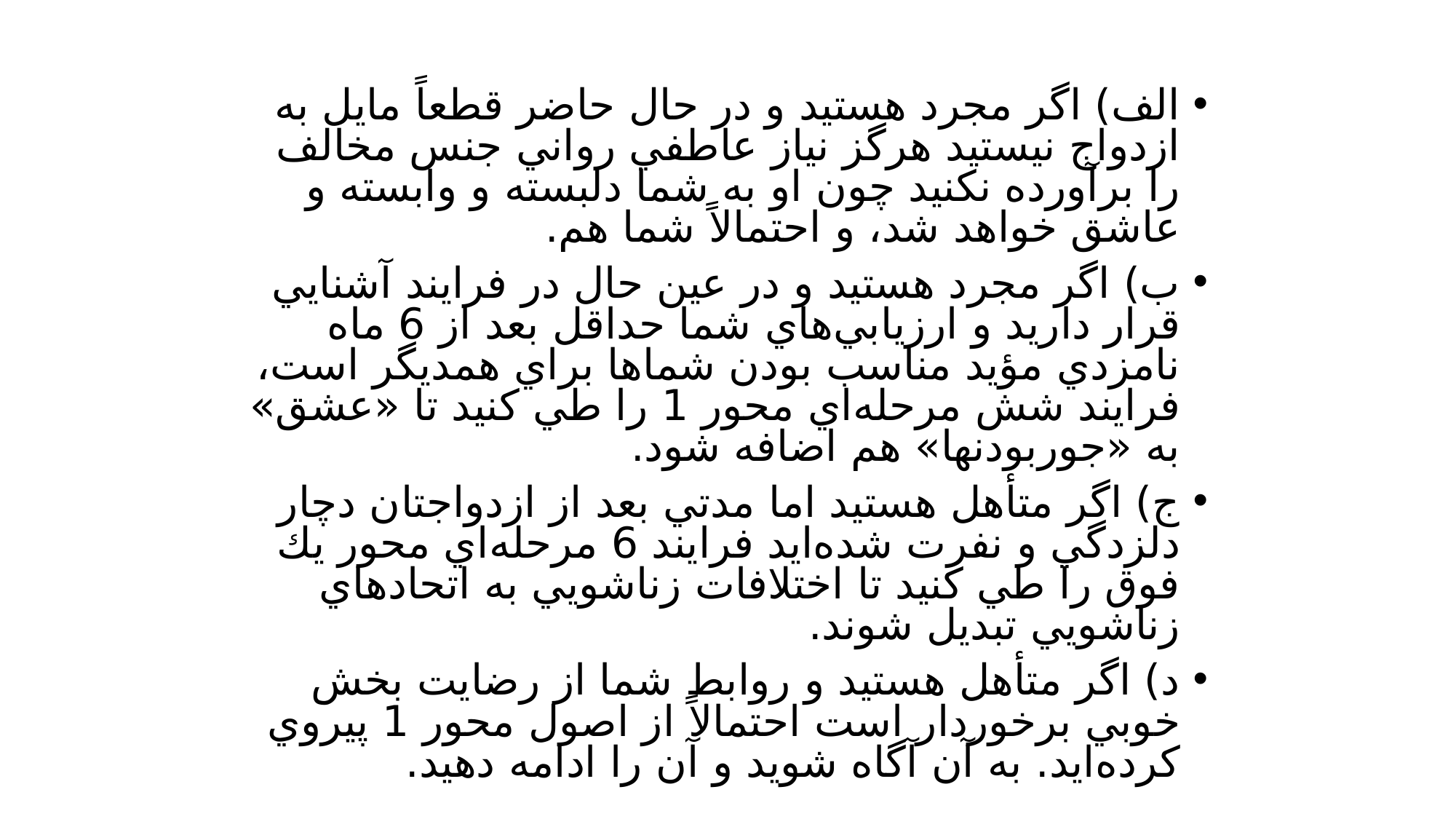

الف) اگر مجرد هستيد و در حال حاضر قطعاً مايل به ازدواج نيستيد هرگز نياز عاطفي رواني جنس مخالف را برآورده نكنيد چون او به شما دلبسته و وابسته و عاشق خواهد شد، و احتمالاً شما هم.
ب) اگر مجرد هستيد و در عين حال در فرايند آشنايي قرار داريد و ارزيابي‌هاي شما حداقل بعد از 6 ماه نامزدي مؤيد مناسب بودن شماها براي همديگر است، فرايند شش مرحله‌اي محور 1 را طي كنيد تا «عشق» به «جوربودنها» هم اضافه شود.
ج) اگر متأهل هستيد اما مدتي بعد از ازدواجتان دچار دلزدگي و نفرت شده‌ايد فرايند 6 مرحله‌اي محور يك فوق را طي كنيد تا اختلافات زناشويي به اتحادهاي زناشويي تبديل شوند.
د) اگر متأهل هستيد و روابط شما از رضايت بخش خوبي برخوردار است احتمالاً از اصول محور 1 پيروي كرده‌ايد. به آن آگاه شويد و آن را ادامه دهيد.